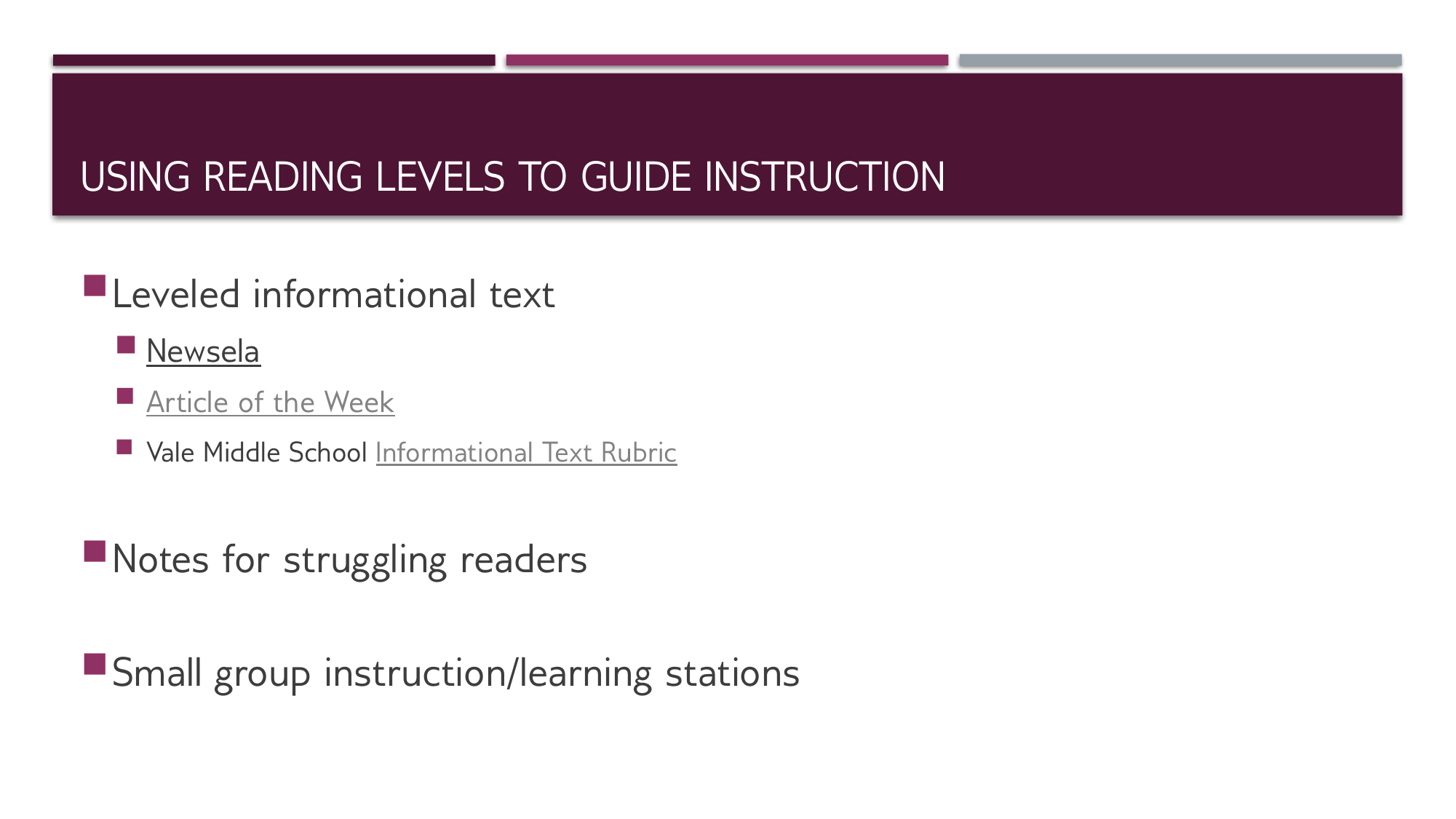

# Using reading levels to guide instruction
Leveled informational text
Newsela
Article of the Week
Vale Middle School Informational Text Rubric
Notes for struggling readers
Small group instruction/learning stations